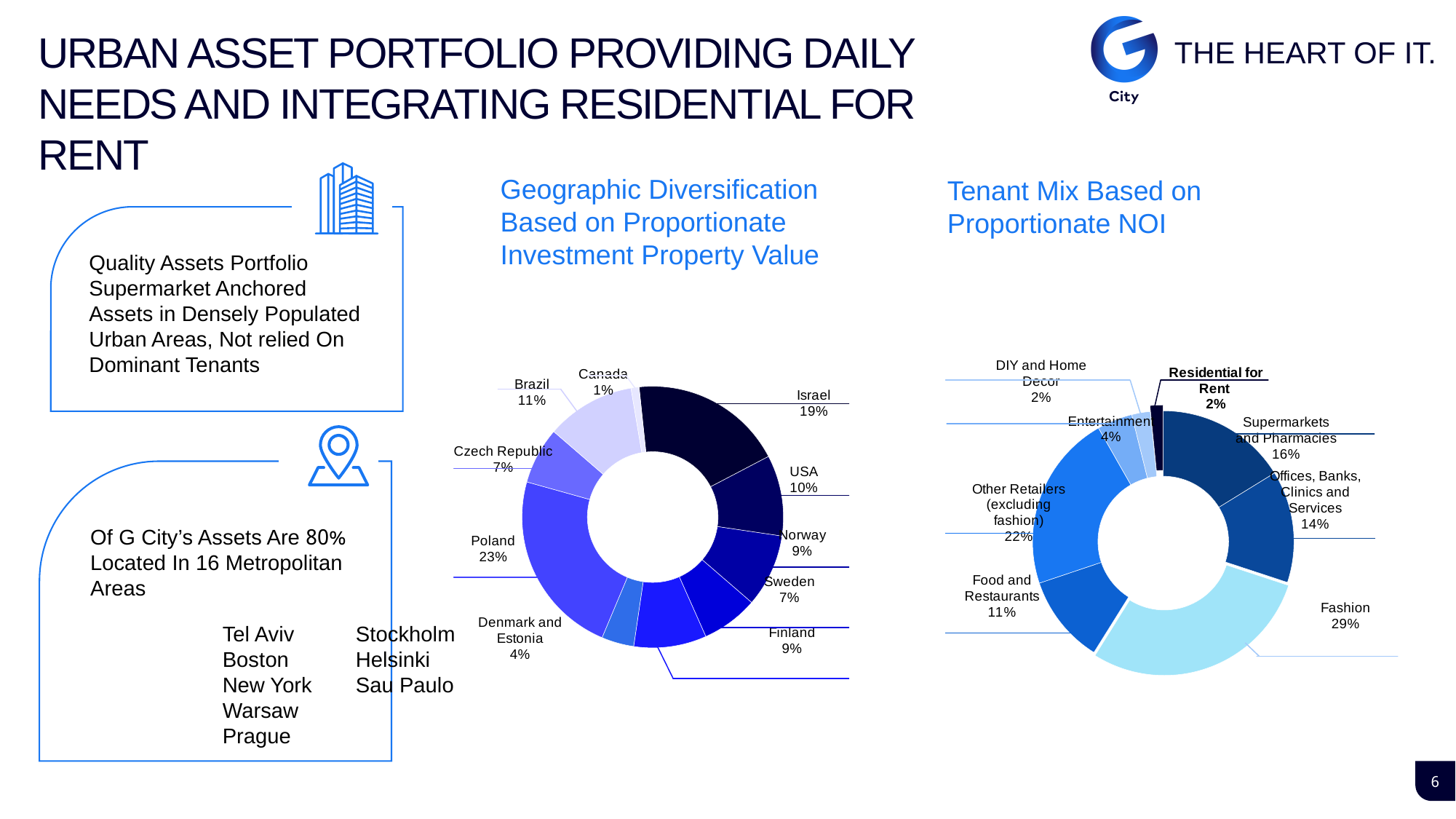

# URBAN ASSET PORTFOLIO PROVIDING DAILY NEEDS AND INTEGRATING RESIDENTIAL FOR RENT

Quality Assets Portfolio Supermarket Anchored Assets in Densely Populated Urban Areas, Not relied On Dominant Tenants
Geographic Diversification Based on Proportionate Investment Property Value
Tenant Mix Based on Proportionate NOI

### Chart

| Category |  |
|---|---|
| ישראל | 0.19 |
| ארה"ב | 0.1 |
| נורבגיה | 0.09 |
| שבדיה  | 0.07 |
| פינלנד  | 0.09 |
| דנמרק ואסטוניה | 0.04 |
| פולין | 0.23 |
| צ'כיה | 0.07 |
| סלובקיה | 0.0 |
| גרמניה | 0.0 |
| ברזיל | 0.11 |
| קנדה | 0.01 |

### Chart:

| Category |  |
|---|---|
| סופרמרקטים ובתי מרקחת | 0.163 |
| משרדים, בנקים, מרפאות ושירותים  | 0.139 |
| אופנה | 0.29 |
| אוכל והסעדה | 0.11 |
| קמעונאים שונים (ללא אופנה) | 0.22 |
| בידור | 0.044 |
| עשה זאת בעצמך וריהוט לבית | 0.023 |
| מגורים להשכרה | 0.016 |

80% Of G City’s Assets Are Located In 16 Metropolitan Areas
Tel Aviv
Boston
New York
Warsaw
Prague
Stockholm
Helsinki
Sau Paulo

6
6